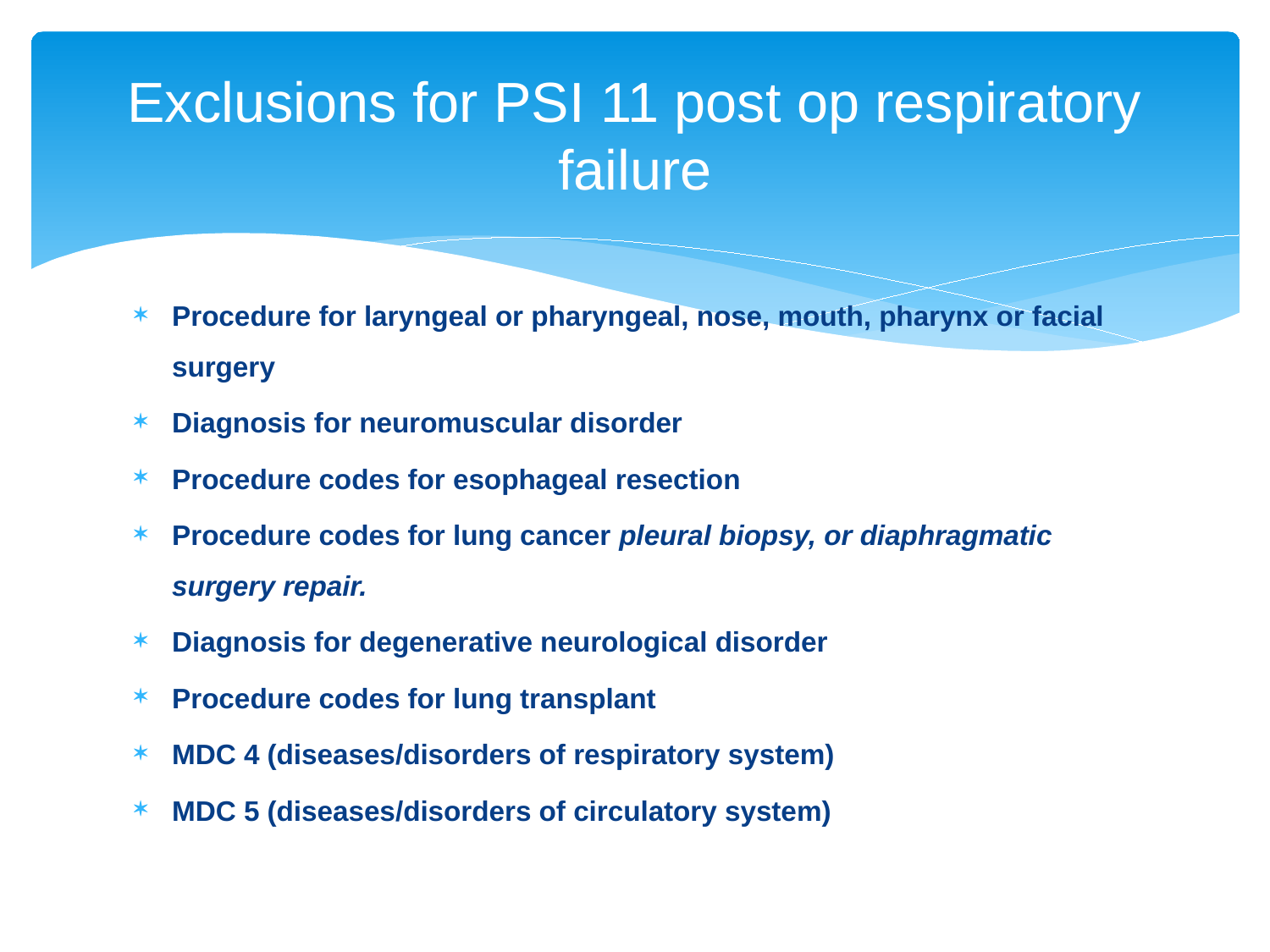

# Exclusions for PSI 11 post op respiratory failure
Procedure for laryngeal or pharyngeal, nose, mouth, pharynx or facial surgery
Diagnosis for neuromuscular disorder
Procedure codes for esophageal resection
Procedure codes for lung cancer pleural biopsy, or diaphragmatic surgery repair.
Diagnosis for degenerative neurological disorder
Procedure codes for lung transplant
MDC 4 (diseases/disorders of respiratory system)
MDC 5 (diseases/disorders of circulatory system)